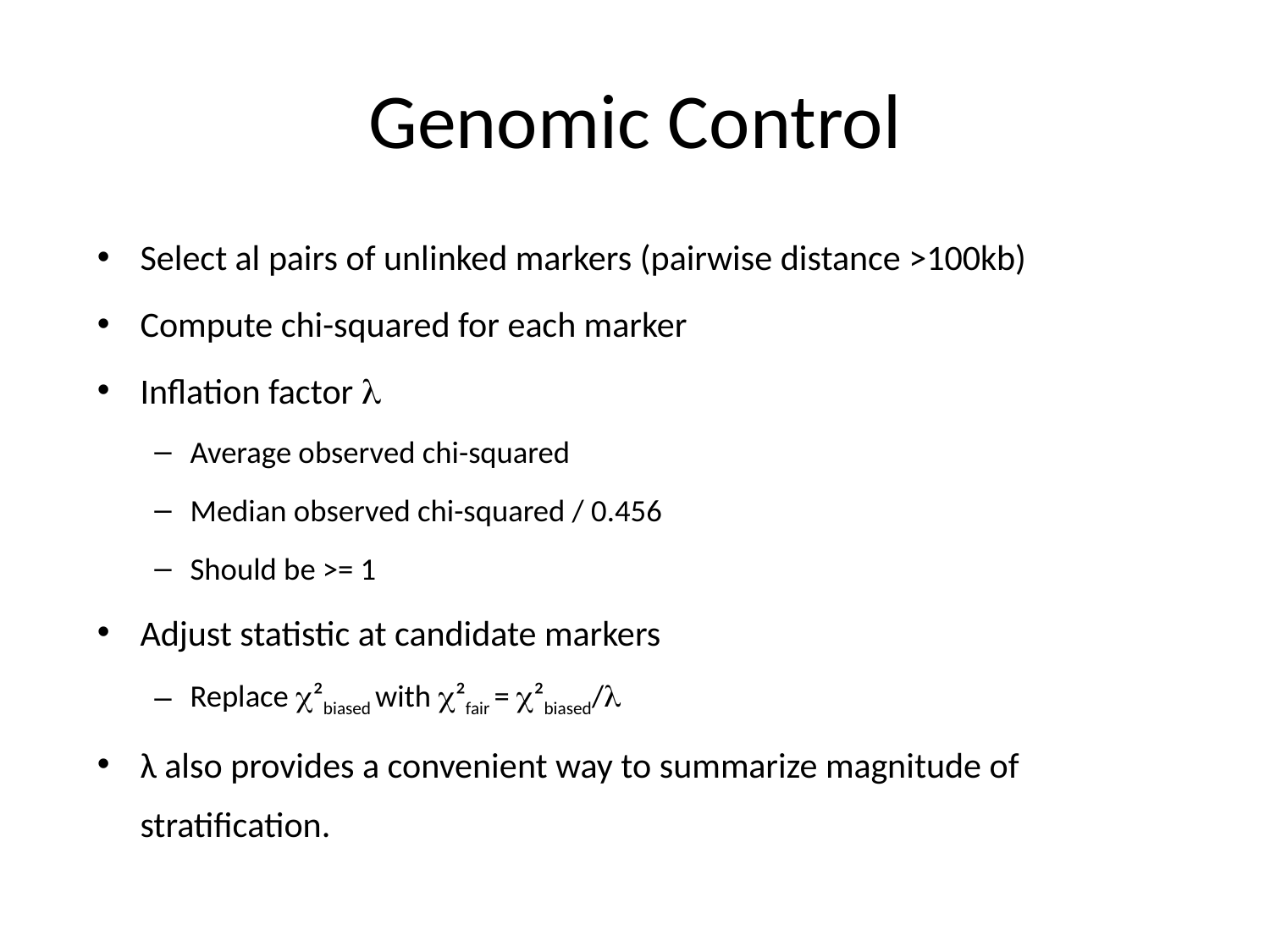

# Genomic Control
Select al pairs of unlinked markers (pairwise distance >100kb)
Compute chi-squared for each marker
Inflation factor λ
Average observed chi-squared
Median observed chi-squared / 0.456
Should be >= 1
Adjust statistic at candidate markers
Replace χ²biased with χ²fair = χ²biased/λ
λ also provides a convenient way to summarize magnitude of stratification.